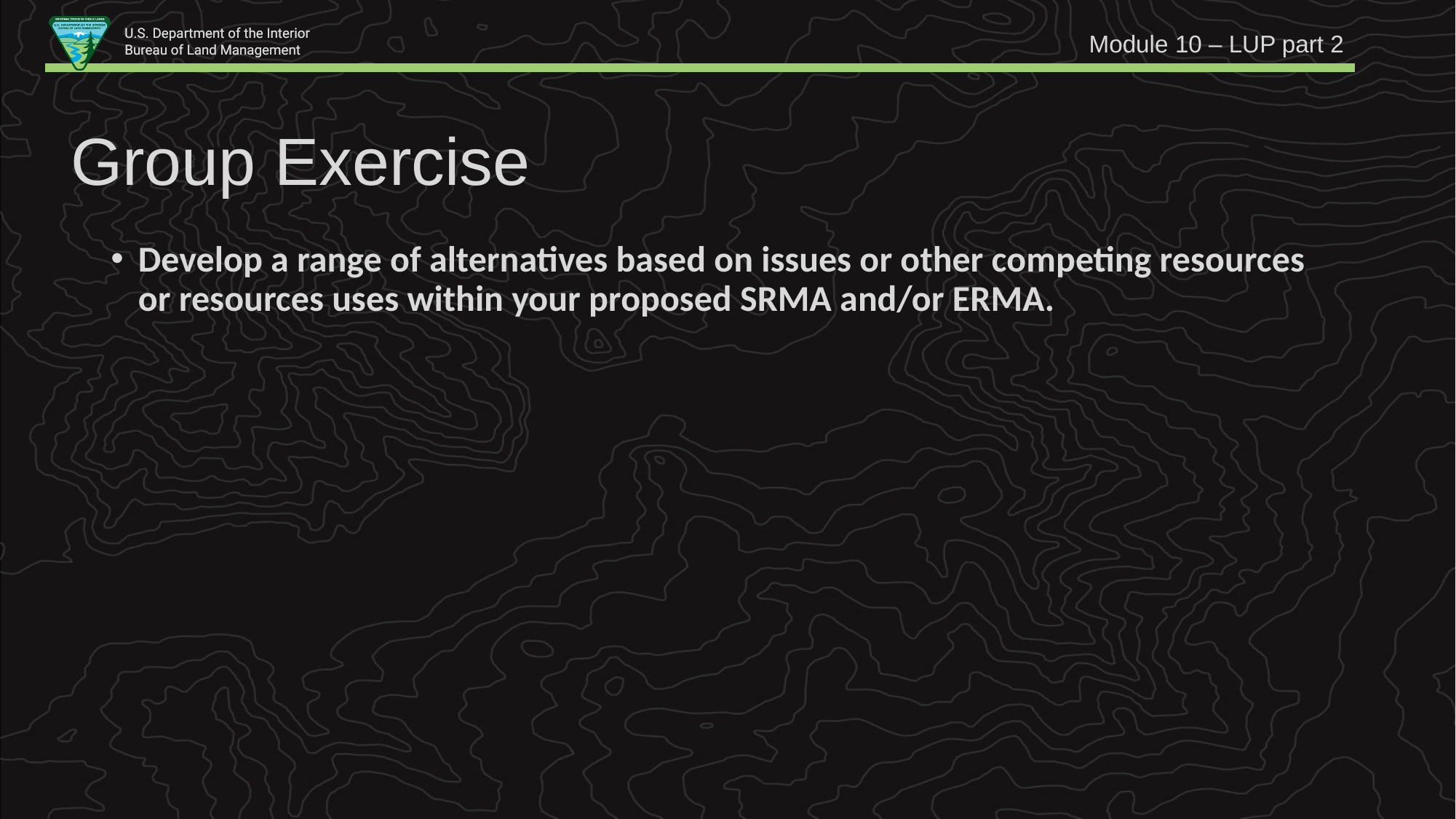

Module 10 – LUP part 2
Group Exercise
Develop a range of alternatives based on issues or other competing resources or resources uses within your proposed SRMA and/or ERMA.